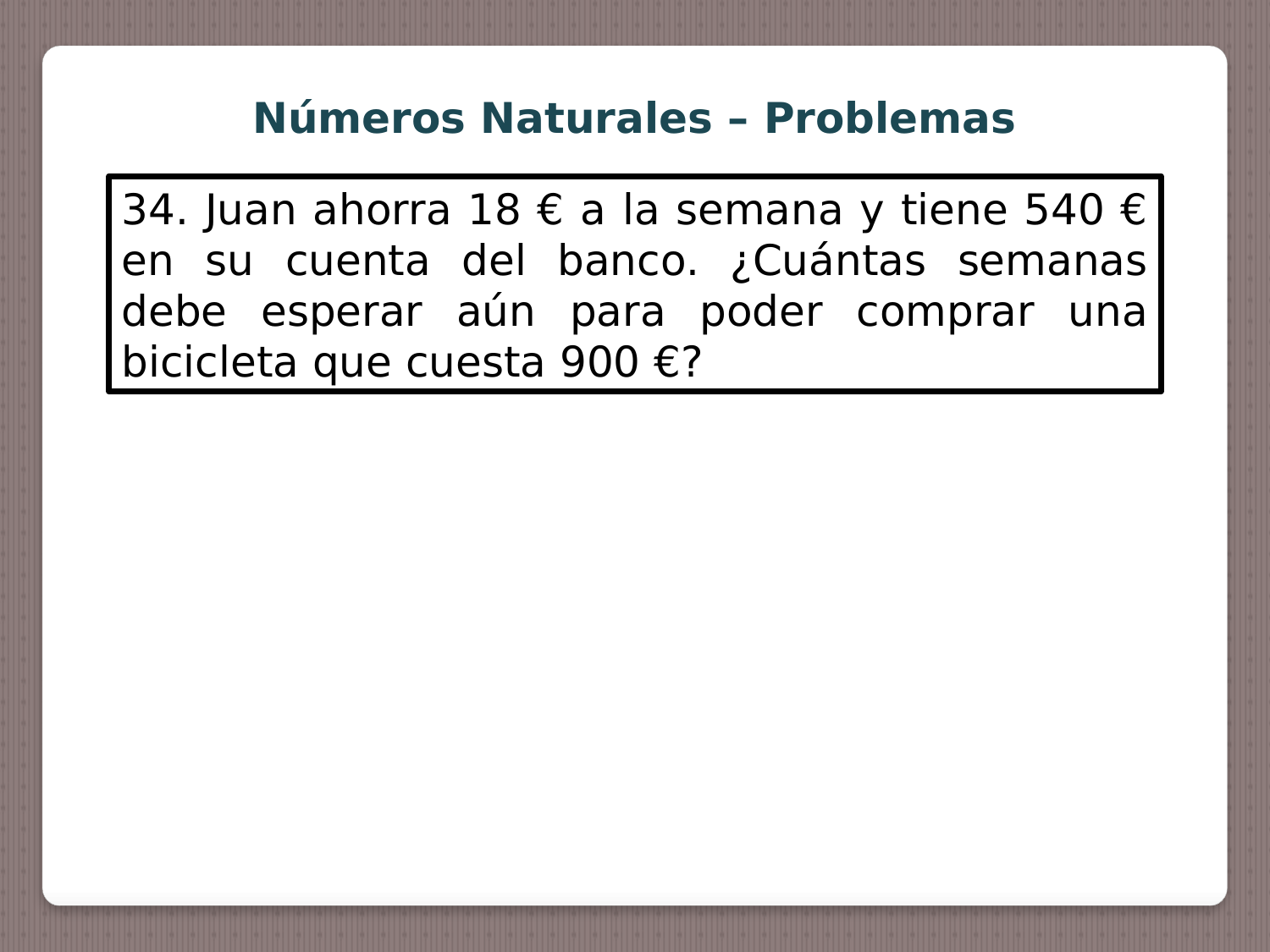

Números Naturales – Problemas
34. Juan ahorra 18 € a la semana y tiene 540 € en su cuenta del banco. ¿Cuántas semanas debe esperar aún para poder comprar una bicicleta que cuesta 900 €?